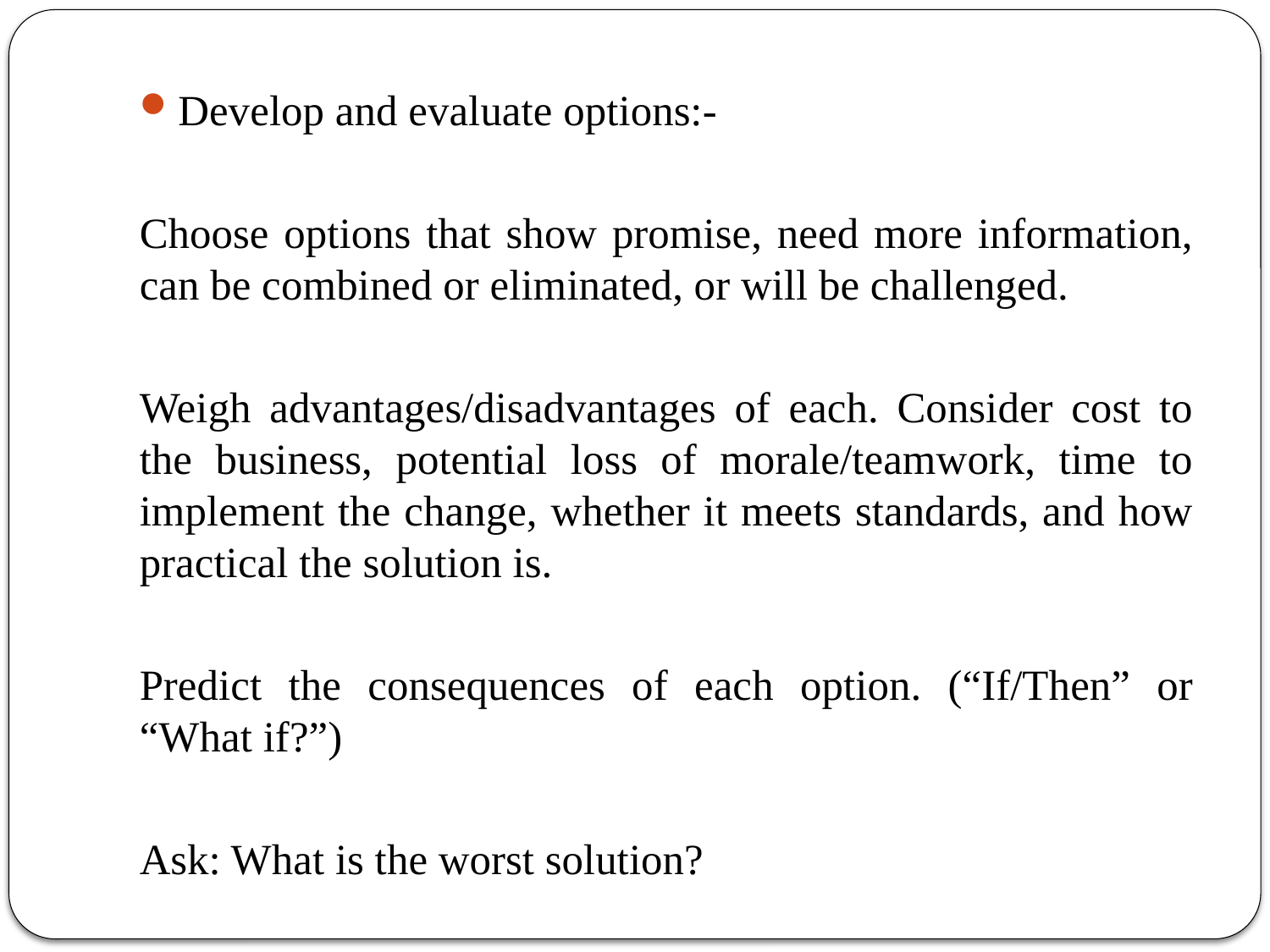

Develop and evaluate options:-

Choose options that show promise, need more information, can be combined or eliminated, or will be challenged.

Weigh advantages/disadvantages of each. Consider cost to the business, potential loss of morale/teamwork, time to implement the change, whether it meets standards, and how practical the solution is.

Predict the consequences of each option. (“If/Then” or “What if?”)

Ask: What is the worst solution?